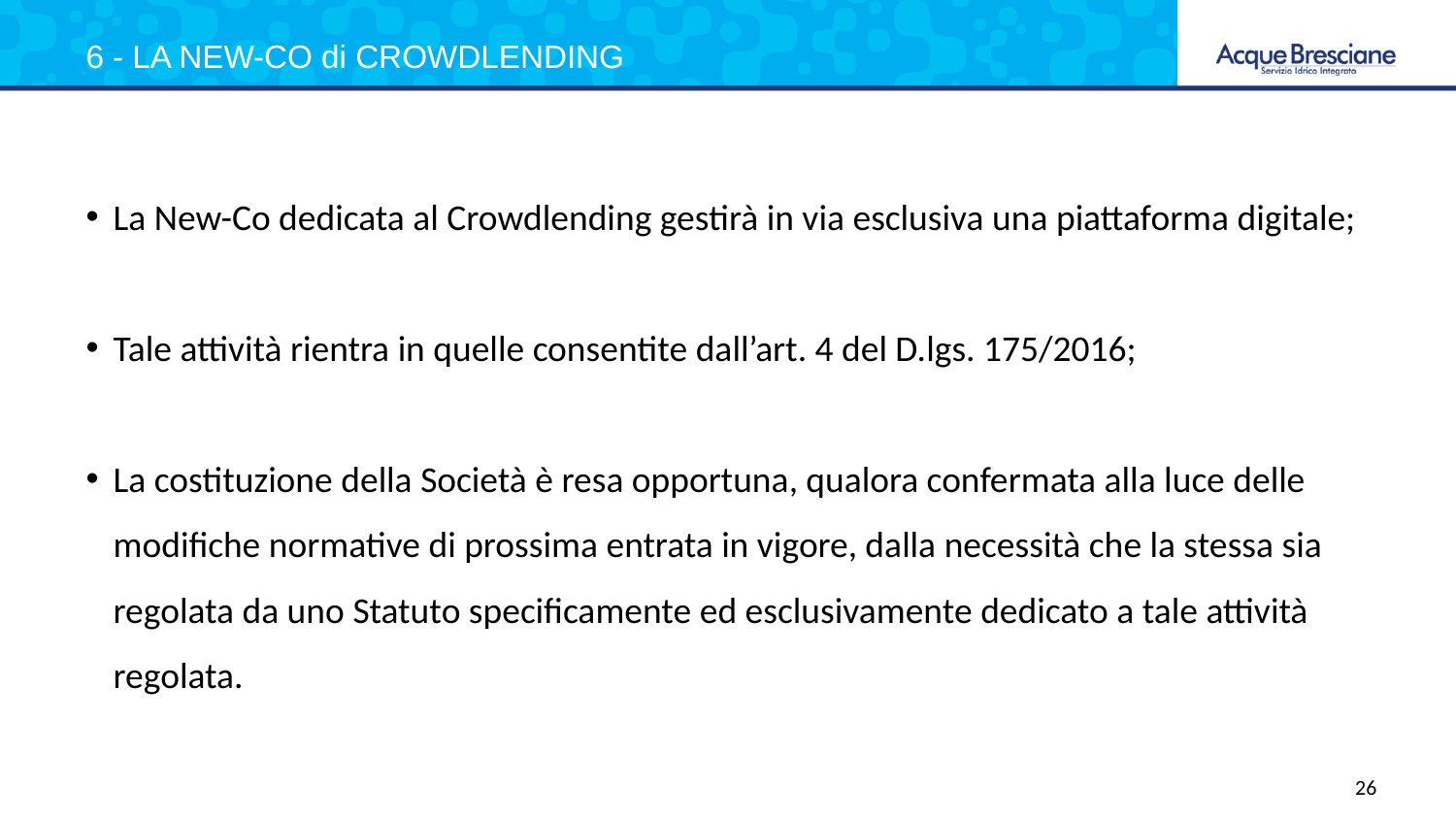

6 - LA NEW-CO di CROWDLENDING
La New-Co dedicata al Crowdlending gestirà in via esclusiva una piattaforma digitale;

Tale attività rientra in quelle consentite dall’art. 4 del D.lgs. 175/2016;

La costituzione della Società è resa opportuna, qualora confermata alla luce delle modifiche normative di prossima entrata in vigore, dalla necessità che la stessa sia regolata da uno Statuto specificamente ed esclusivamente dedicato a tale attività regolata.